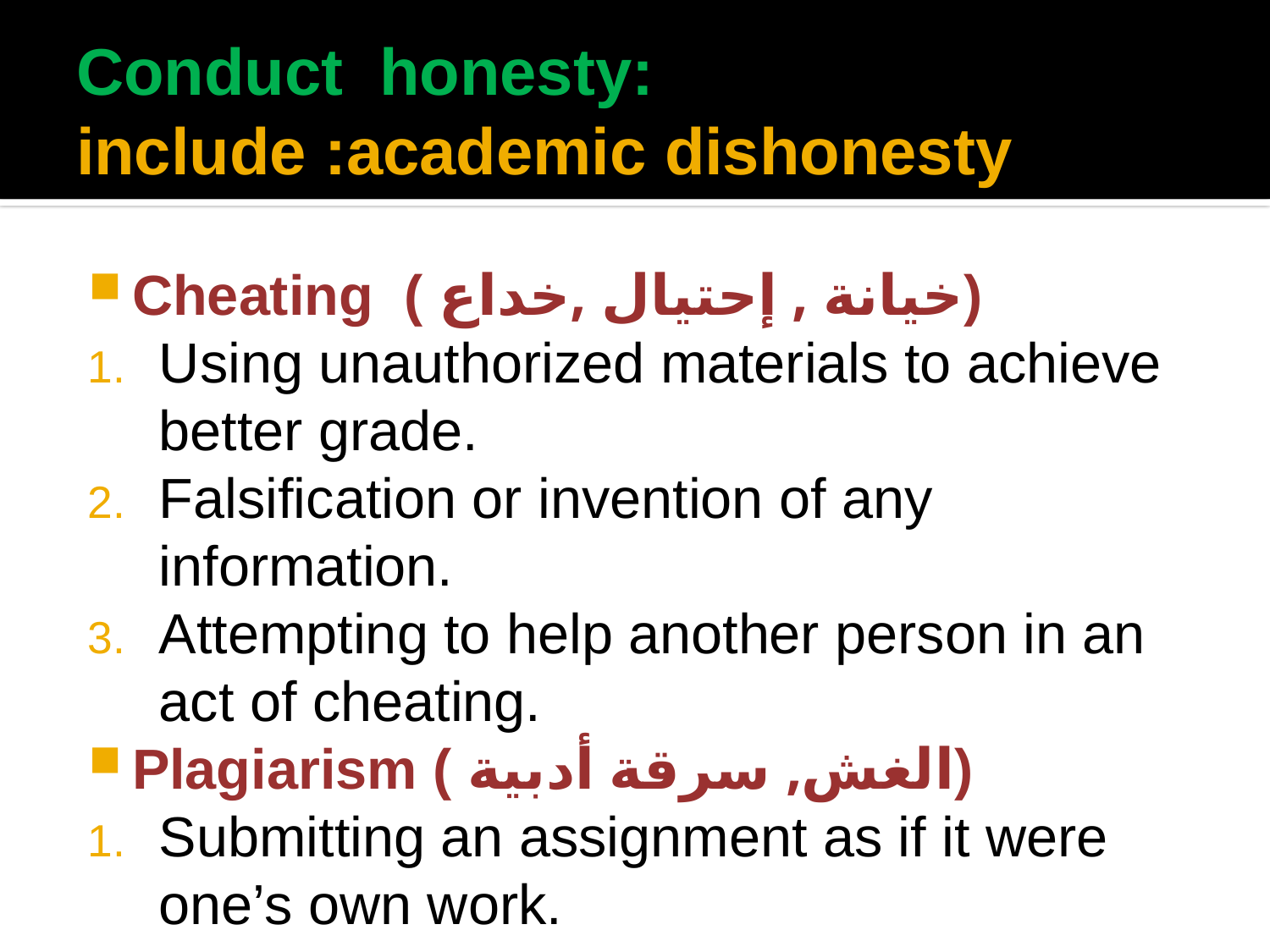

# Conduct  honesty: include :academic dishonesty
Cheating  ( خيانة , إحتيال ,خداع)
Using unauthorized materials to achieve better grade.
Falsification or invention of any information.
Attempting to help another person in an act of cheating.
Plagiarism ( الغش, سرقة أدبية)
Submitting an assignment as if it were one’s own work.